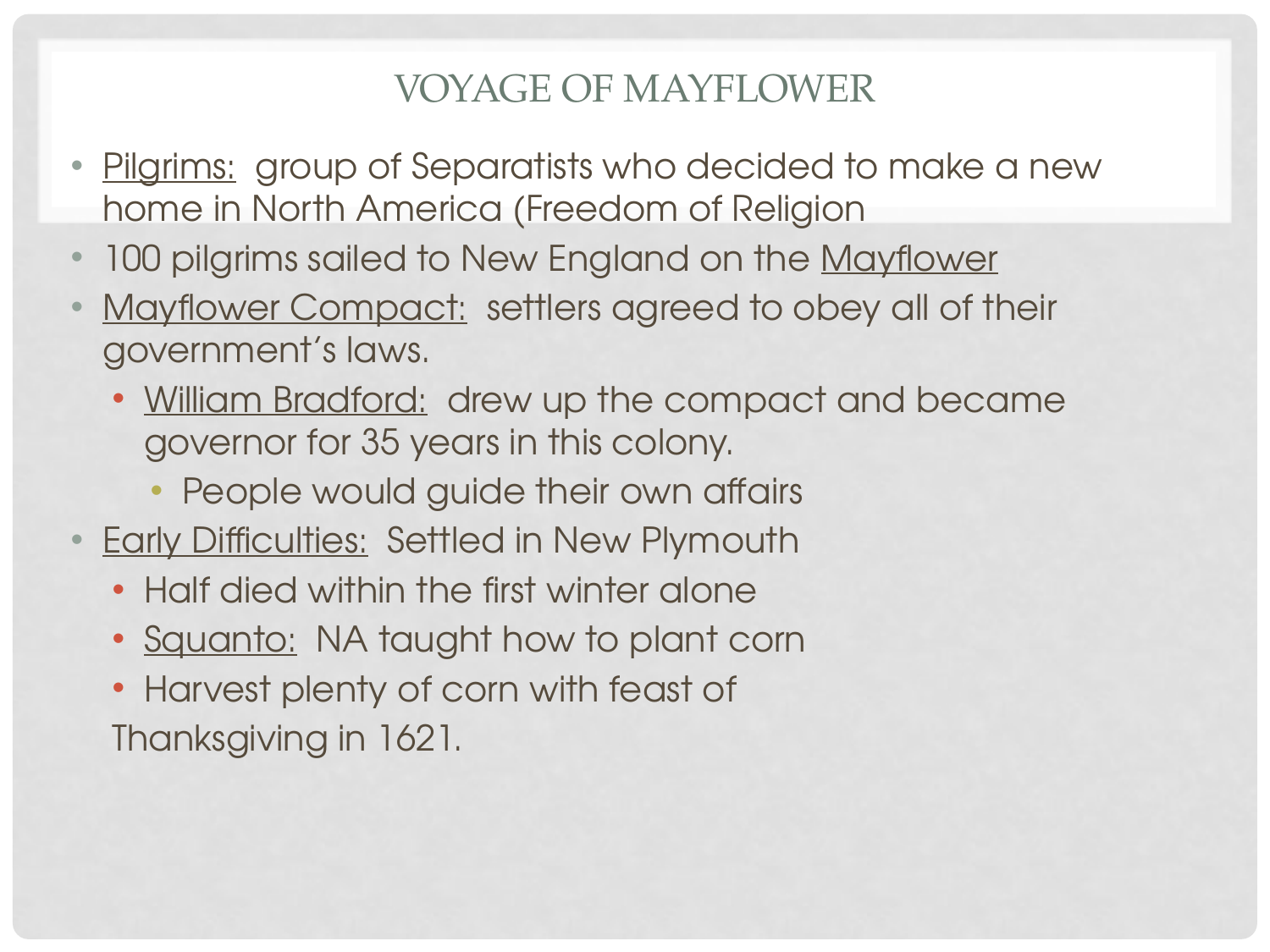

# Voyage of mayflower
Pilgrims:  group of Separatists who decided to make a new home in North America (Freedom of Religion
100 pilgrims sailed to New England on the Mayflower
Mayflower Compact:  settlers agreed to obey all of their government’s laws.
William Bradford:  drew up the compact and became governor for 35 years in this colony.
People would guide their own affairs
Early Difficulties:  Settled in New Plymouth
Half died within the first winter alone
Squanto:  NA taught how to plant corn
Harvest plenty of corn with feast of
Thanksgiving in 1621.